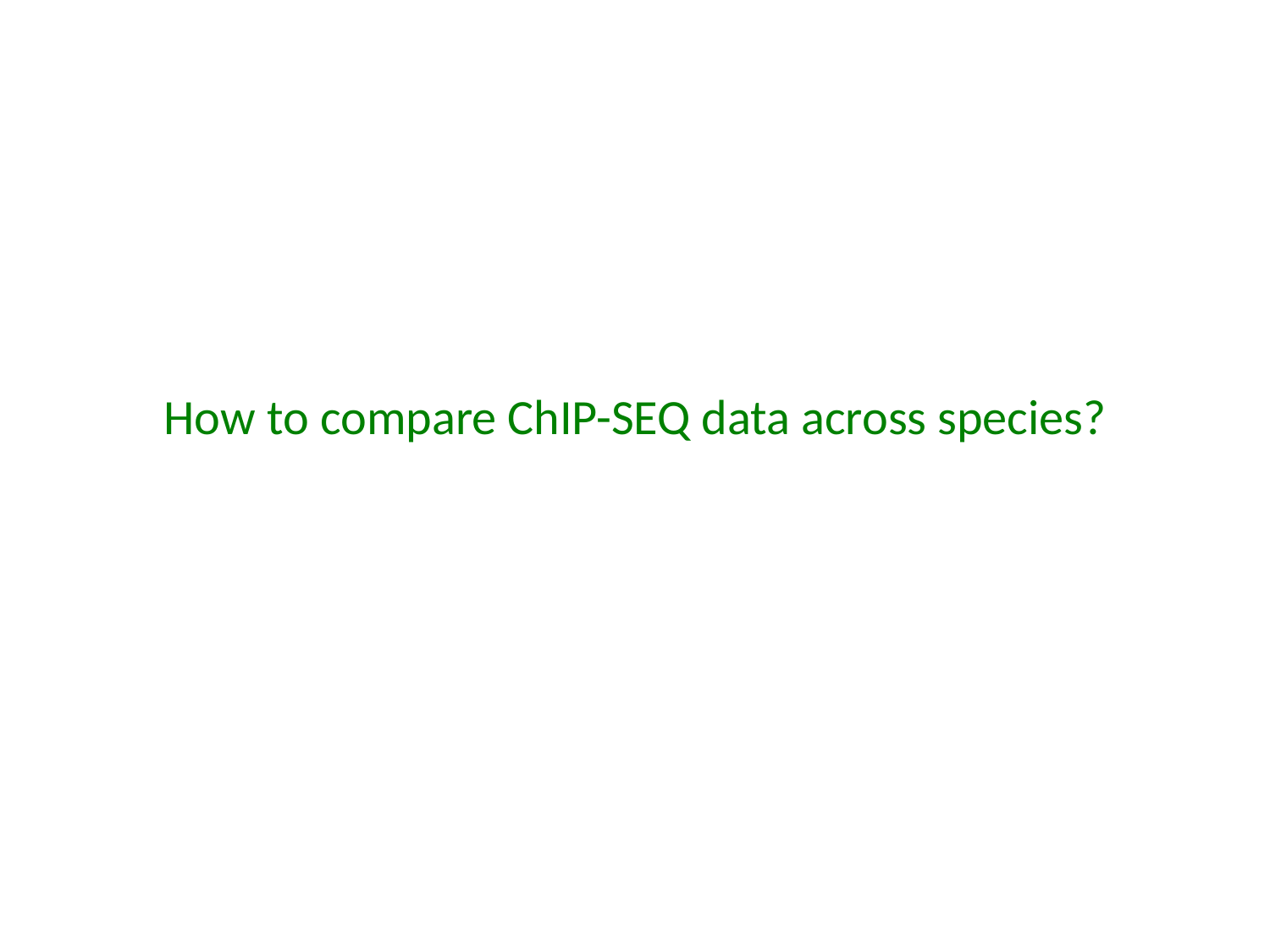

How to compare ChIP-SEQ data across species?